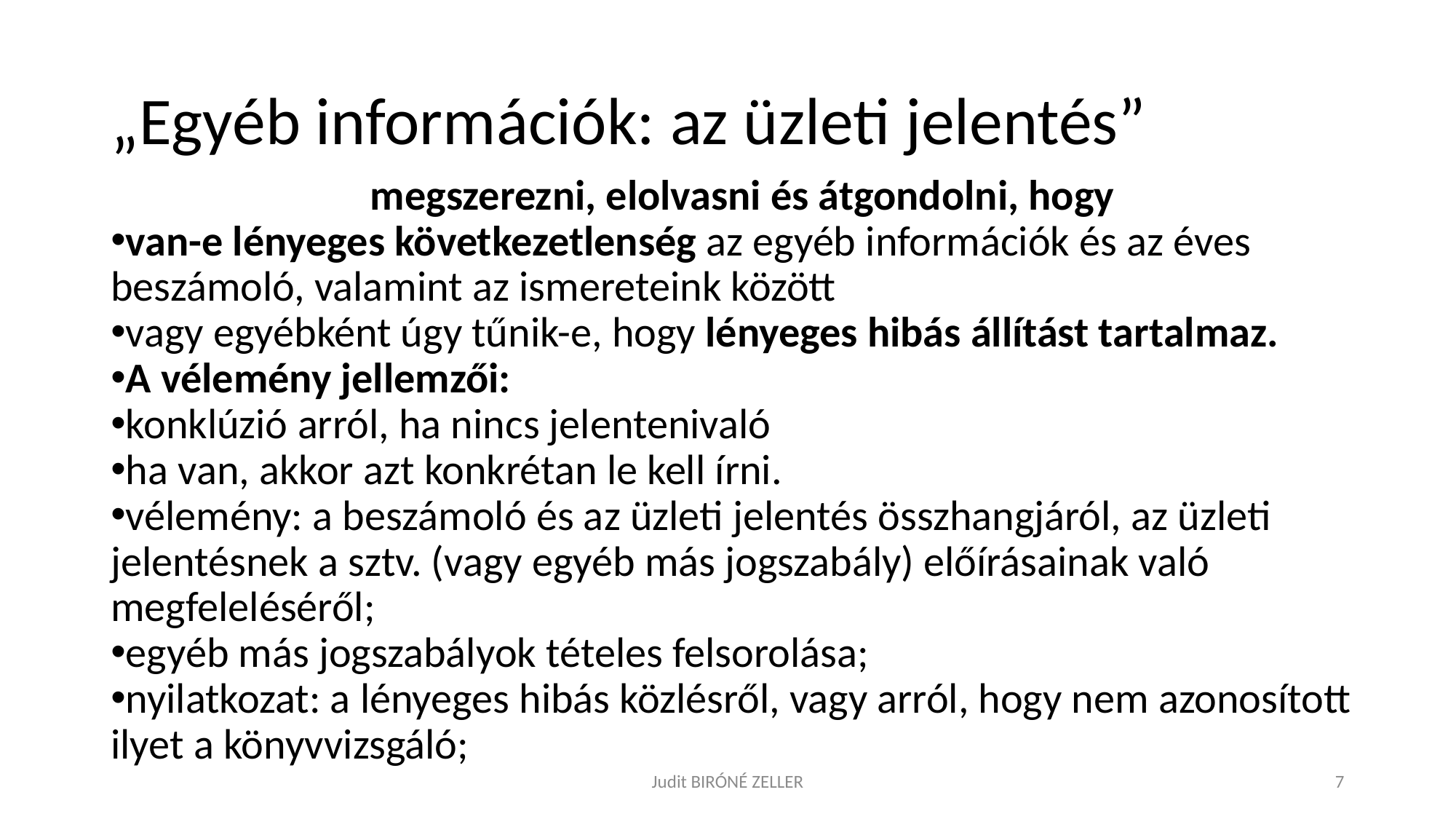

# „Egyéb információk: az üzleti jelentés”
megszerezni, elolvasni és átgondolni, hogy
van-e lényeges következetlenség az egyéb információk és az éves beszámoló, valamint az ismereteink között
vagy egyébként úgy tűnik-e, hogy lényeges hibás állítást tartalmaz.
A vélemény jellemzői:
konklúzió arról, ha nincs jelentenivaló
ha van, akkor azt konkrétan le kell írni.
vélemény: a beszámoló és az üzleti jelentés összhangjáról, az üzleti jelentésnek a sztv. (vagy egyéb más jogszabály) előírásainak való megfeleléséről;
egyéb más jogszabályok tételes felsorolása;
nyilatkozat: a lényeges hibás közlésről, vagy arról, hogy nem azonosított ilyet a könyvvizsgáló;

Judit BIRÓNÉ ZELLER
7